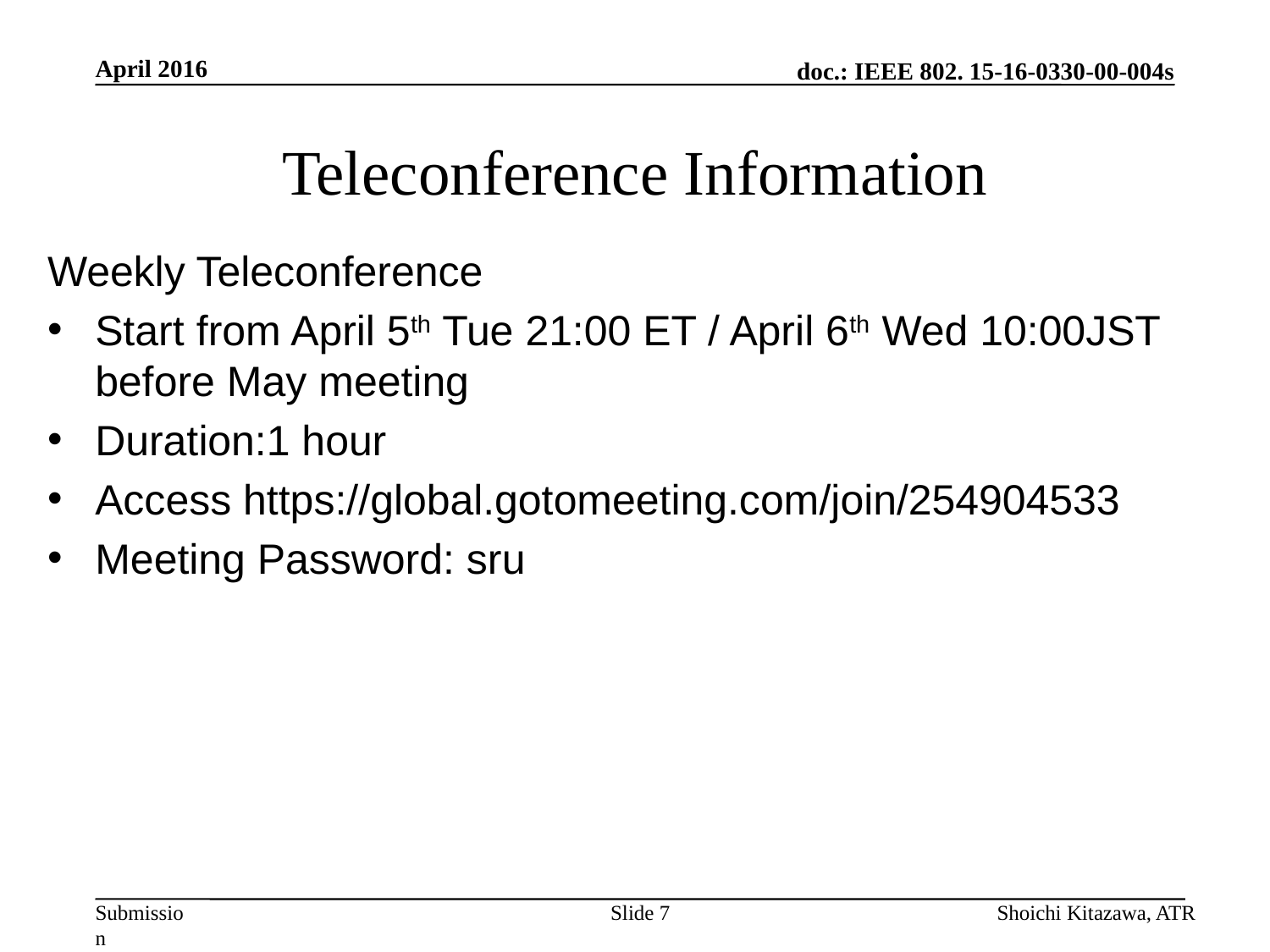

April 2016
# Teleconference Information
Weekly Teleconference
Start from April 5th Tue 21:00 ET / April 6th Wed 10:00JST  before May meeting
Duration:1 hour
Access https://global.gotomeeting.com/join/254904533
Meeting Password: sru
Slide 7
Shoichi Kitazawa, ATR